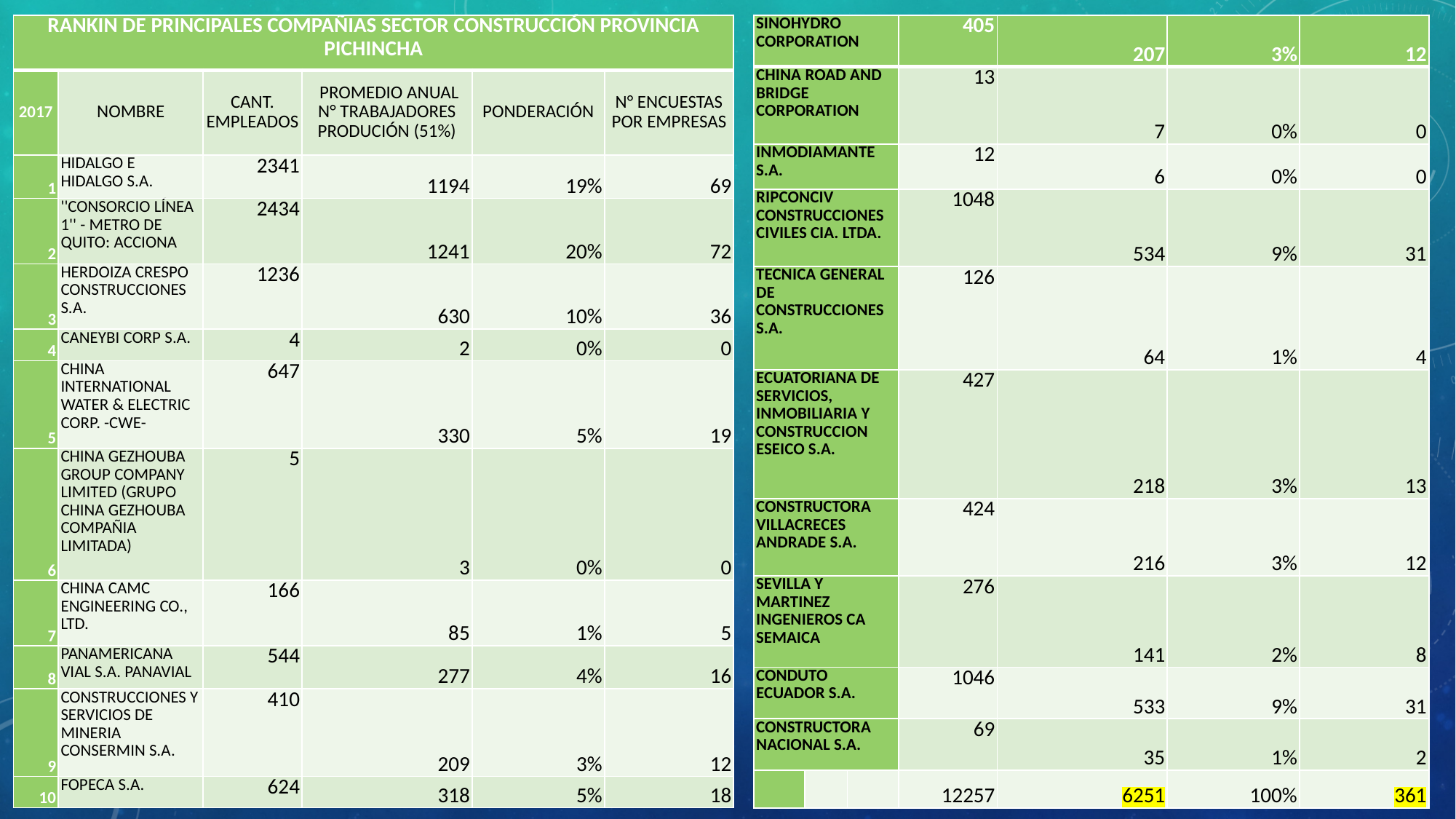

| RANKIN DE PRINCIPALES COMPAÑIAS SECTOR CONSTRUCCIÓN PROVINCIA PICHINCHA |  |  |  |  |  |
| --- | --- | --- | --- | --- | --- |
| 2017 | NOMBRE | CANT. EMPLEADOS | PROMEDIO ANUAL N° TRABAJADORES PRODUCIÓN (51%) | PONDERACIÓN | N° ENCUESTAS POR EMPRESAS |
| 1 | HIDALGO E HIDALGO S.A. | 2341 | 1194 | 19% | 69 |
| 2 | ''CONSORCIO LÍNEA 1'' - METRO DE QUITO: ACCIONA | 2434 | 1241 | 20% | 72 |
| 3 | HERDOIZA CRESPO CONSTRUCCIONES S.A. | 1236 | 630 | 10% | 36 |
| 4 | CANEYBI CORP S.A. | 4 | 2 | 0% | 0 |
| 5 | CHINA INTERNATIONAL WATER & ELECTRIC CORP. -CWE- | 647 | 330 | 5% | 19 |
| 6 | CHINA GEZHOUBA GROUP COMPANY LIMITED (GRUPO CHINA GEZHOUBA COMPAÑIA LIMITADA) | 5 | 3 | 0% | 0 |
| 7 | CHINA CAMC ENGINEERING CO., LTD. | 166 | 85 | 1% | 5 |
| 8 | PANAMERICANA VIAL S.A. PANAVIAL | 544 | 277 | 4% | 16 |
| 9 | CONSTRUCCIONES Y SERVICIOS DE MINERIA CONSERMIN S.A. | 410 | 209 | 3% | 12 |
| 10 | FOPECA S.A. | 624 | 318 | 5% | 18 |
| SINOHYDRO CORPORATION |  |  | 405 | 207 | 3% | 12 |
| --- | --- | --- | --- | --- | --- | --- |
| CHINA ROAD AND BRIDGE CORPORATION |  |  | 13 | 7 | 0% | 0 |
| INMODIAMANTE S.A. |  |  | 12 | 6 | 0% | 0 |
| RIPCONCIV CONSTRUCCIONES CIVILES CIA. LTDA. |  |  | 1048 | 534 | 9% | 31 |
| TECNICA GENERAL DE CONSTRUCCIONES S.A. |  |  | 126 | 64 | 1% | 4 |
| ECUATORIANA DE SERVICIOS, INMOBILIARIA Y CONSTRUCCION ESEICO S.A. |  |  | 427 | 218 | 3% | 13 |
| CONSTRUCTORA VILLACRECES ANDRADE S.A. |  |  | 424 | 216 | 3% | 12 |
| SEVILLA Y MARTINEZ INGENIEROS CA SEMAICA |  |  | 276 | 141 | 2% | 8 |
| CONDUTO ECUADOR S.A. |  |  | 1046 | 533 | 9% | 31 |
| CONSTRUCTORA NACIONAL S.A. |  |  | 69 | 35 | 1% | 2 |
|  |  |  | 12257 | 6251 | 100% | 361 |